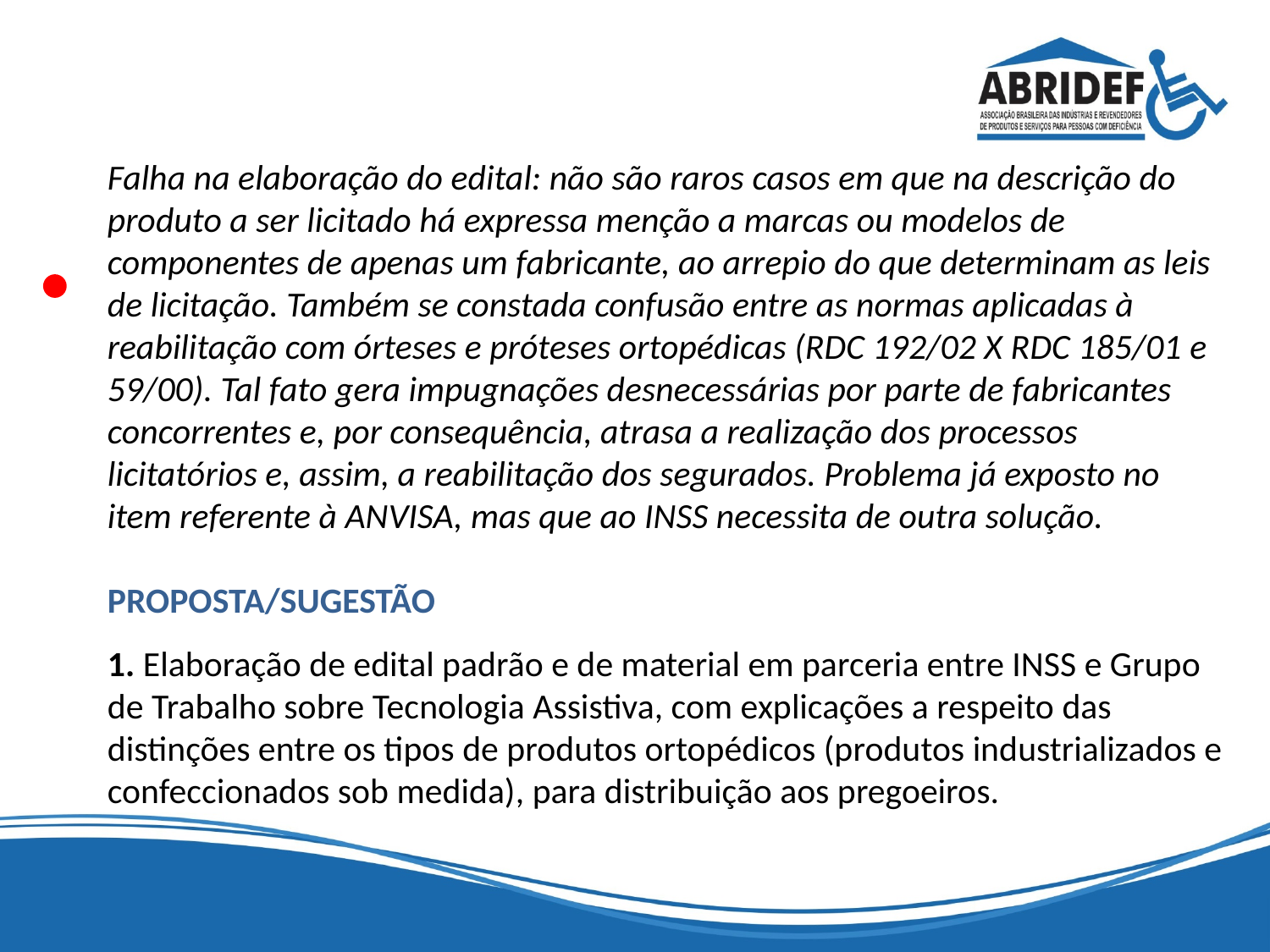

#

Falha na elaboração do edital: não são raros casos em que na descrição do produto a ser licitado há expressa menção a marcas ou modelos de componentes de apenas um fabricante, ao arrepio do que determinam as leis de licitação. Também se constada confusão entre as normas aplicadas à reabilitação com órteses e próteses ortopédicas (RDC 192/02 X RDC 185/01 e 59/00). Tal fato gera impugnações desnecessárias por parte de fabricantes concorrentes e, por consequência, atrasa a realização dos processos licitatórios e, assim, a reabilitação dos segurados. Problema já exposto no item referente à ANVISA, mas que ao INSS necessita de outra solução.

PROPOSTA/SUGESTÃO

1. Elaboração de edital padrão e de material em parceria entre INSS e Grupo de Trabalho sobre Tecnologia Assistiva, com explicações a respeito das distinções entre os tipos de produtos ortopédicos (produtos industrializados e confeccionados sob medida), para distribuição aos pregoeiros.